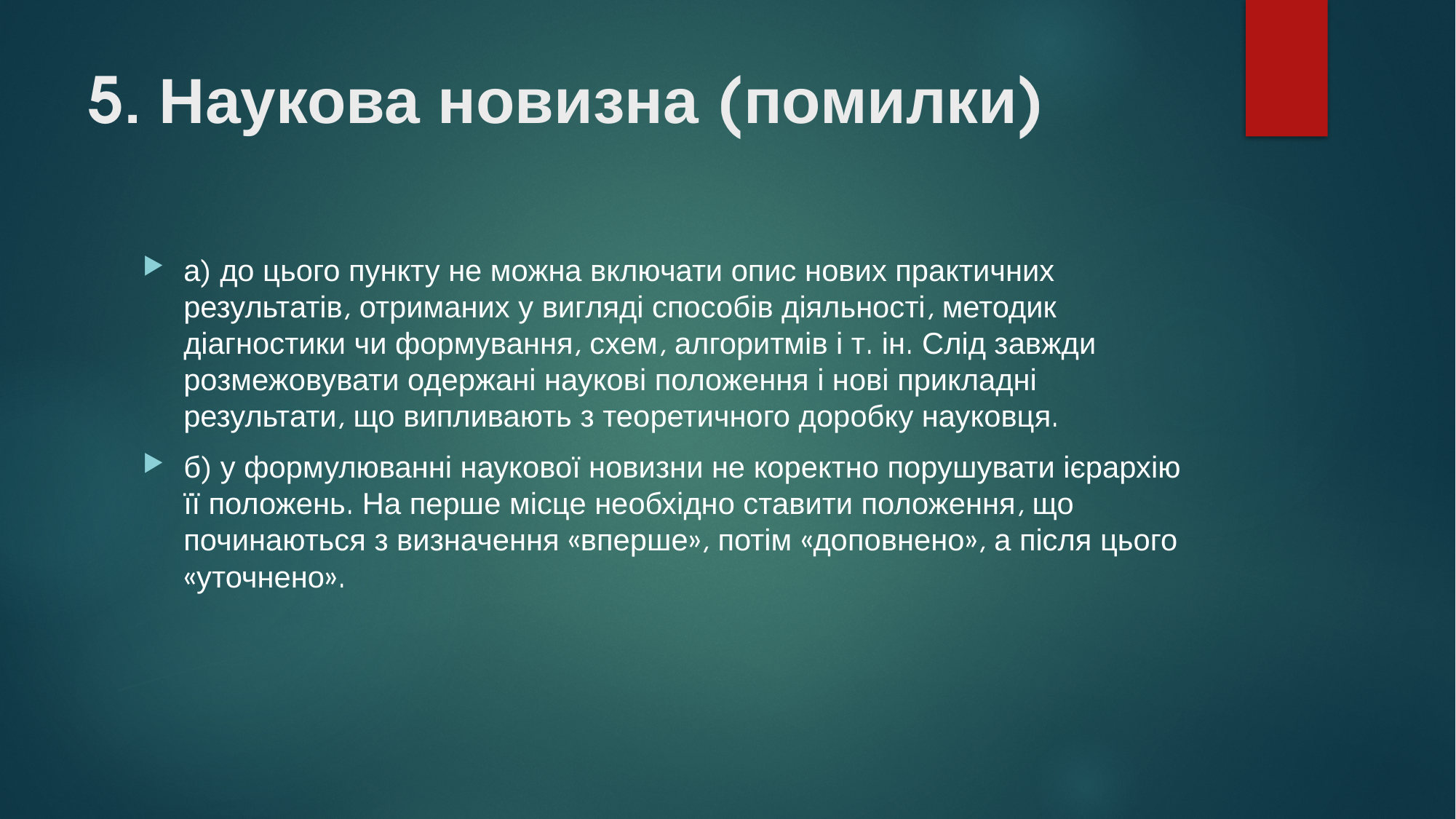

# 5. Наукова новизна (помилки)
а) до цього пункту не можна включати опис нових практичних результатів, отриманих у вигляді способів діяльності, методик діагностики чи формування, схем, алгоритмів і т. ін. Слід завжди розмежовувати одержані наукові положення і нові прикладні результати, що випливають з теоретичного доробку науковця.
б) у формулюванні наукової новизни не коректно порушувати ієрархію її положень. На перше місце необхідно ставити положення, що починаються з визначення «вперше», потім «доповнено», а після цього «уточнено».